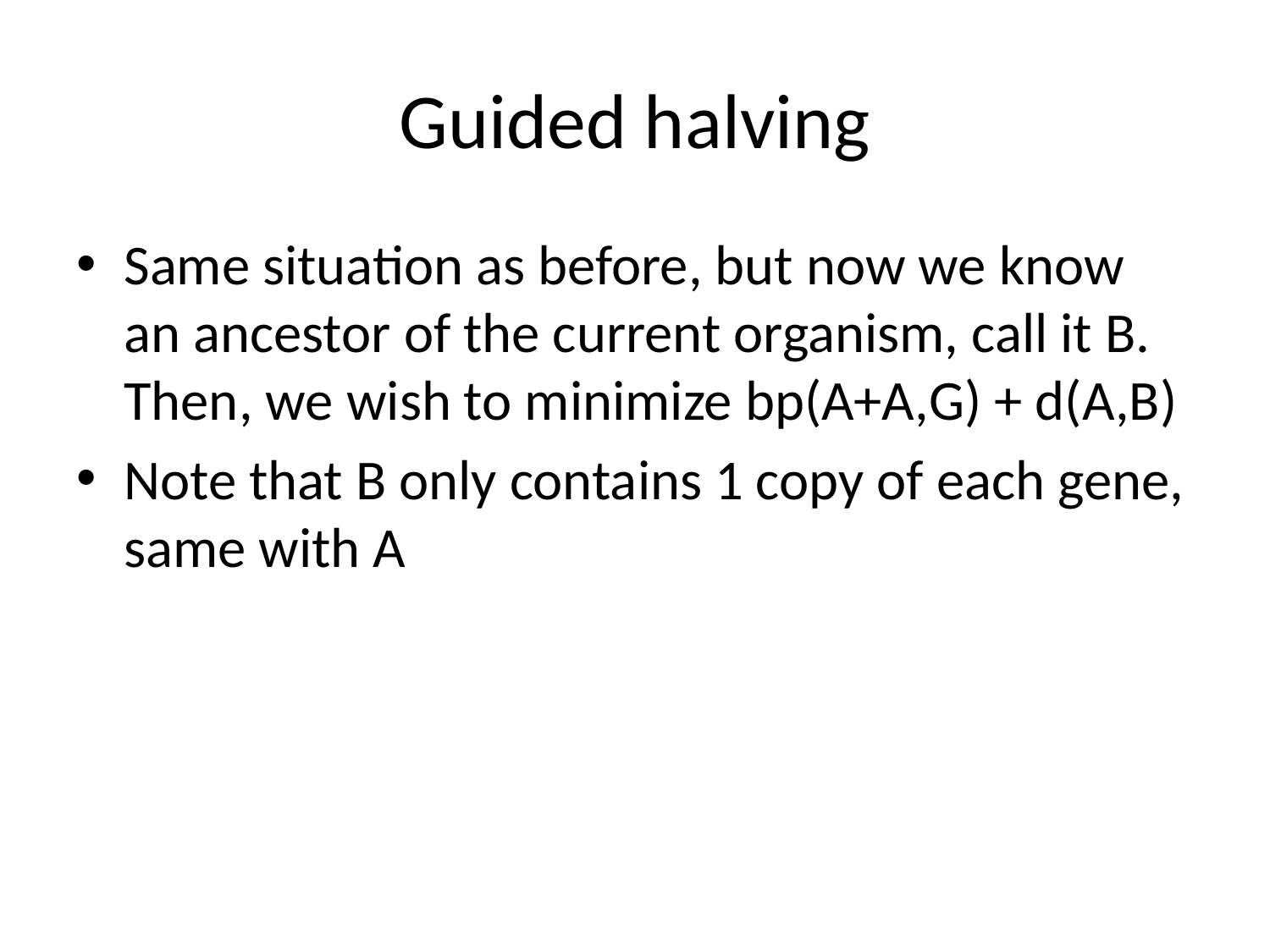

# Guided halving
Same situation as before, but now we know an ancestor of the current organism, call it B.  Then, we wish to minimize bp(A+A,G) + d(A,B)
Note that B only contains 1 copy of each gene, same with A